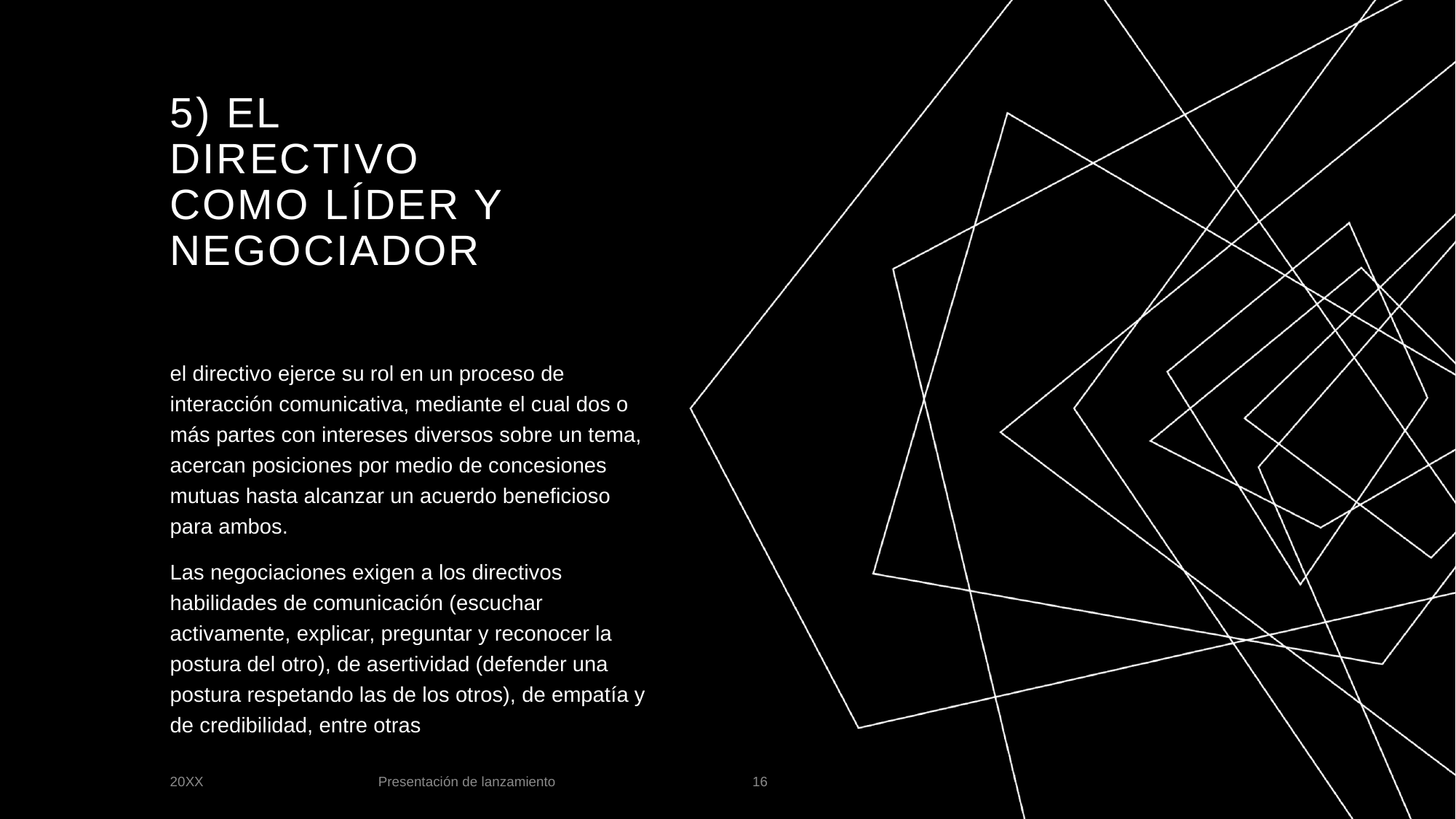

# 5) El directivo como líder y negociadoR
el directivo ejerce su rol en un proceso de interacción comunicativa, mediante el cual dos o más partes con intereses diversos sobre un tema, acercan posiciones por medio de concesiones mutuas hasta alcanzar un acuerdo beneficioso para ambos.
Las negociaciones exigen a los directivos habilidades de comunicación (escuchar activamente, explicar, preguntar y reconocer la postura del otro), de asertividad (defender una postura respetando las de los otros), de empatía y de credibilidad, entre otras
Presentación de lanzamiento
20XX
16